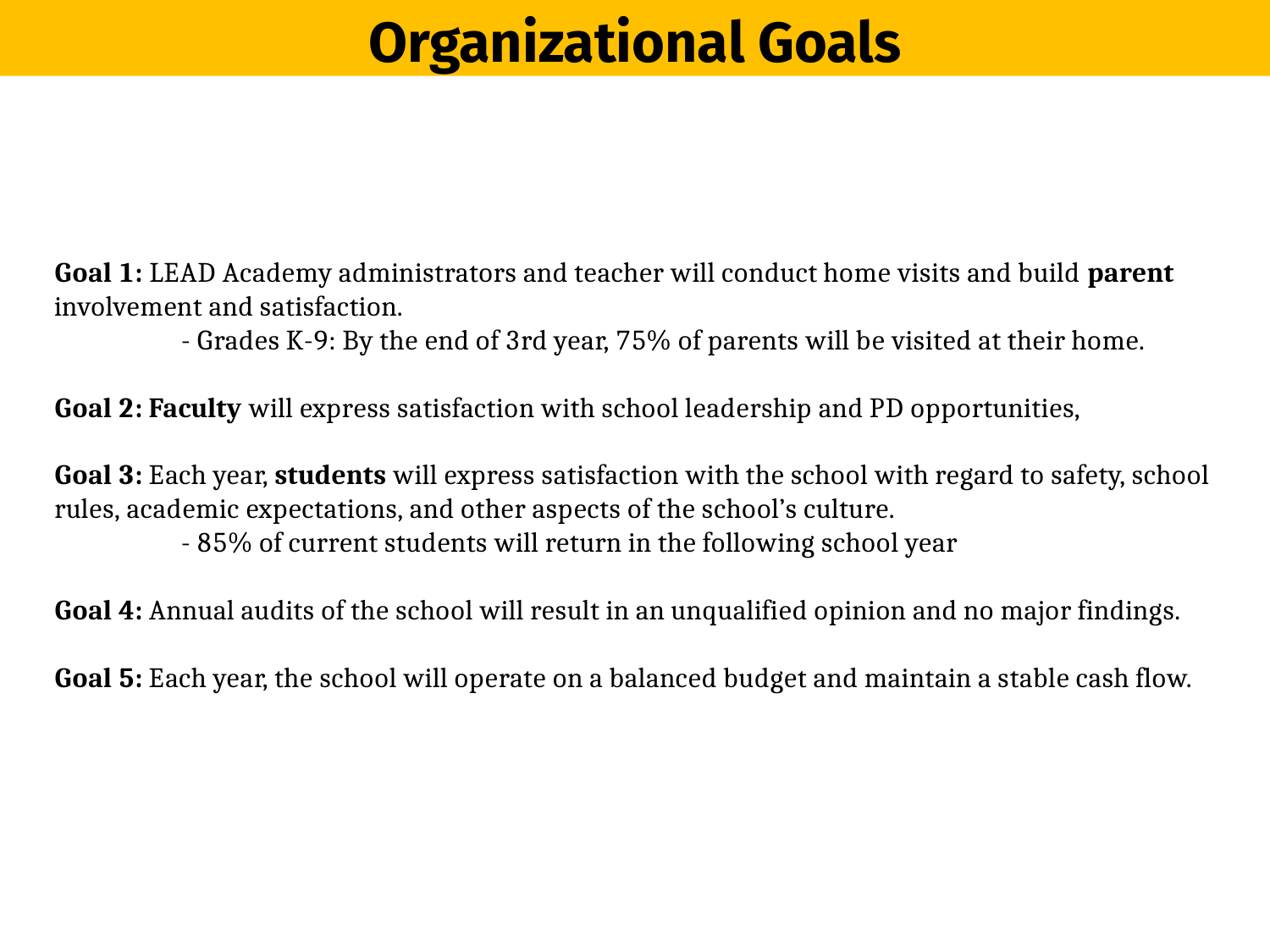

Organizational Goals
Goal 1: LEAD Academy administrators and teacher will conduct home visits and build parent involvement and satisfaction.
	- Grades K-9: By the end of 3rd year, 75% of parents will be visited at their home.

Goal 2: Faculty will express satisfaction with school leadership and PD opportunities,

Goal 3: Each year, students will express satisfaction with the school with regard to safety, school rules, academic expectations, and other aspects of the school’s culture.
	- 85% of current students will return in the following school year

Goal 4: Annual audits of the school will result in an unqualified opinion and no major findings.

Goal 5: Each year, the school will operate on a balanced budget and maintain a stable cash flow.